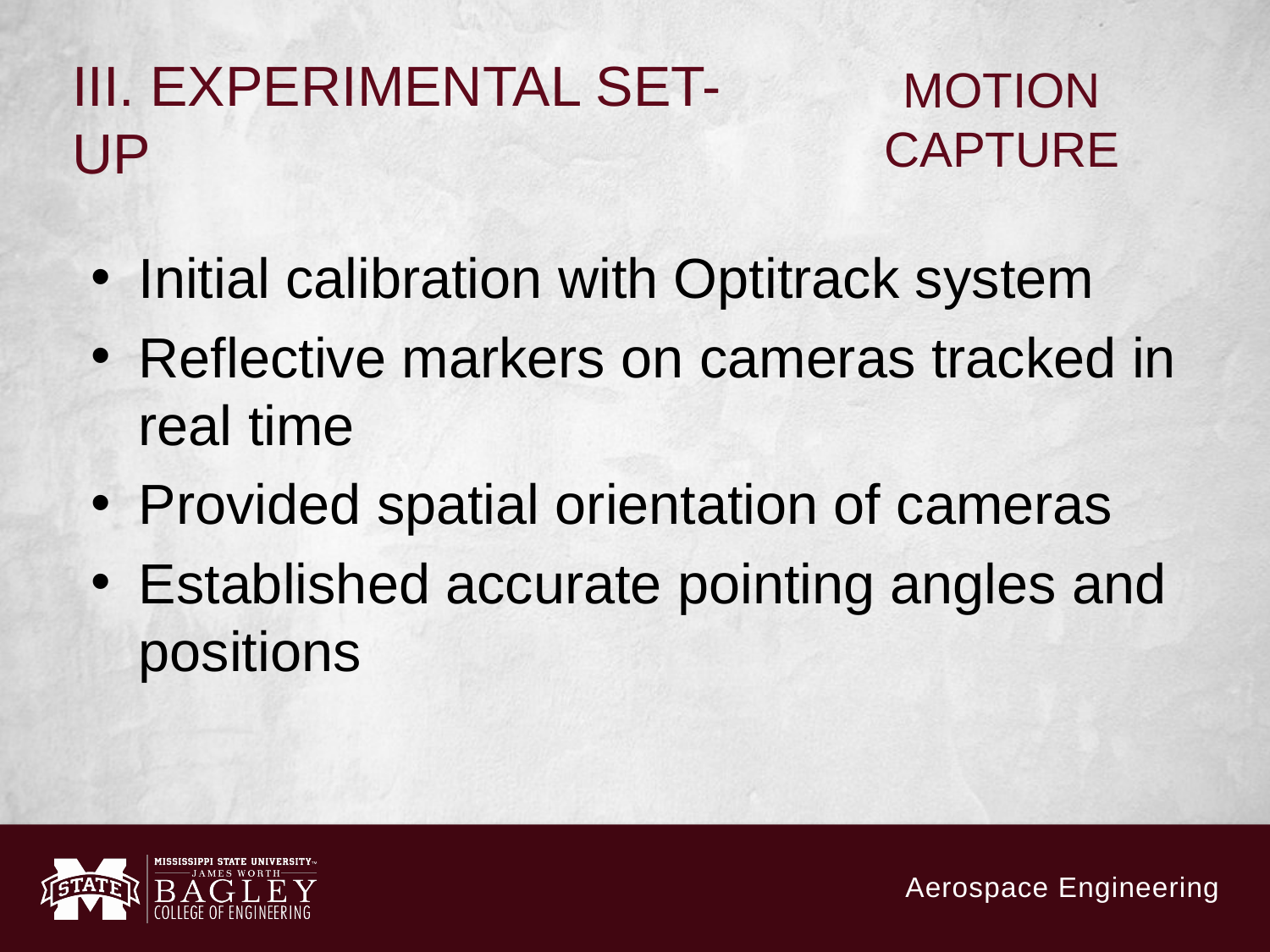

III. EXPERIMENTAL SET-UP
# MOTION CAPTURE
Initial calibration with Optitrack system
Reflective markers on cameras tracked in real time
Provided spatial orientation of cameras
Established accurate pointing angles and positions